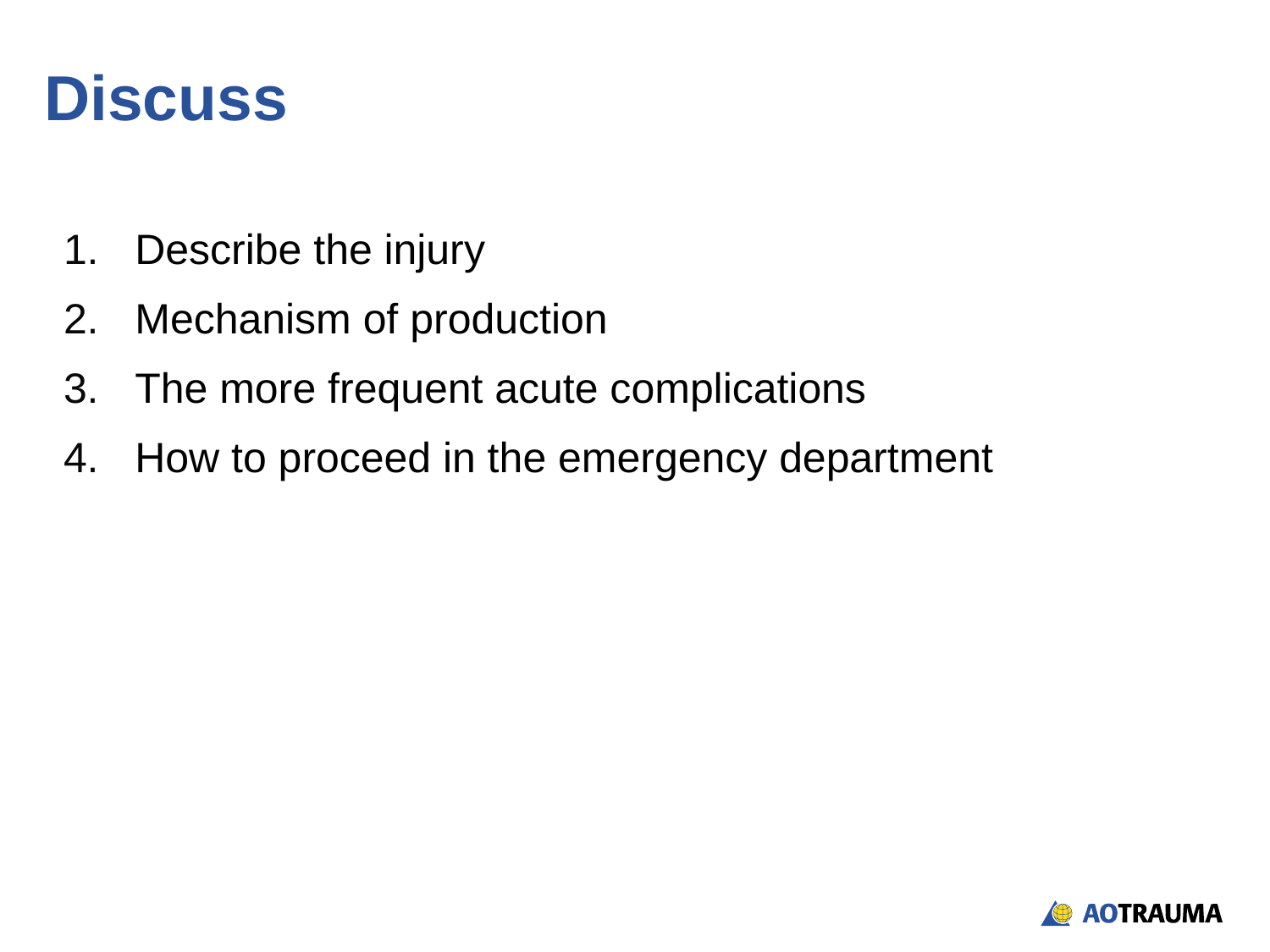

# Discuss
Describe the injury
Mechanism of production
The more frequent acute complications
How to proceed in the emergency department